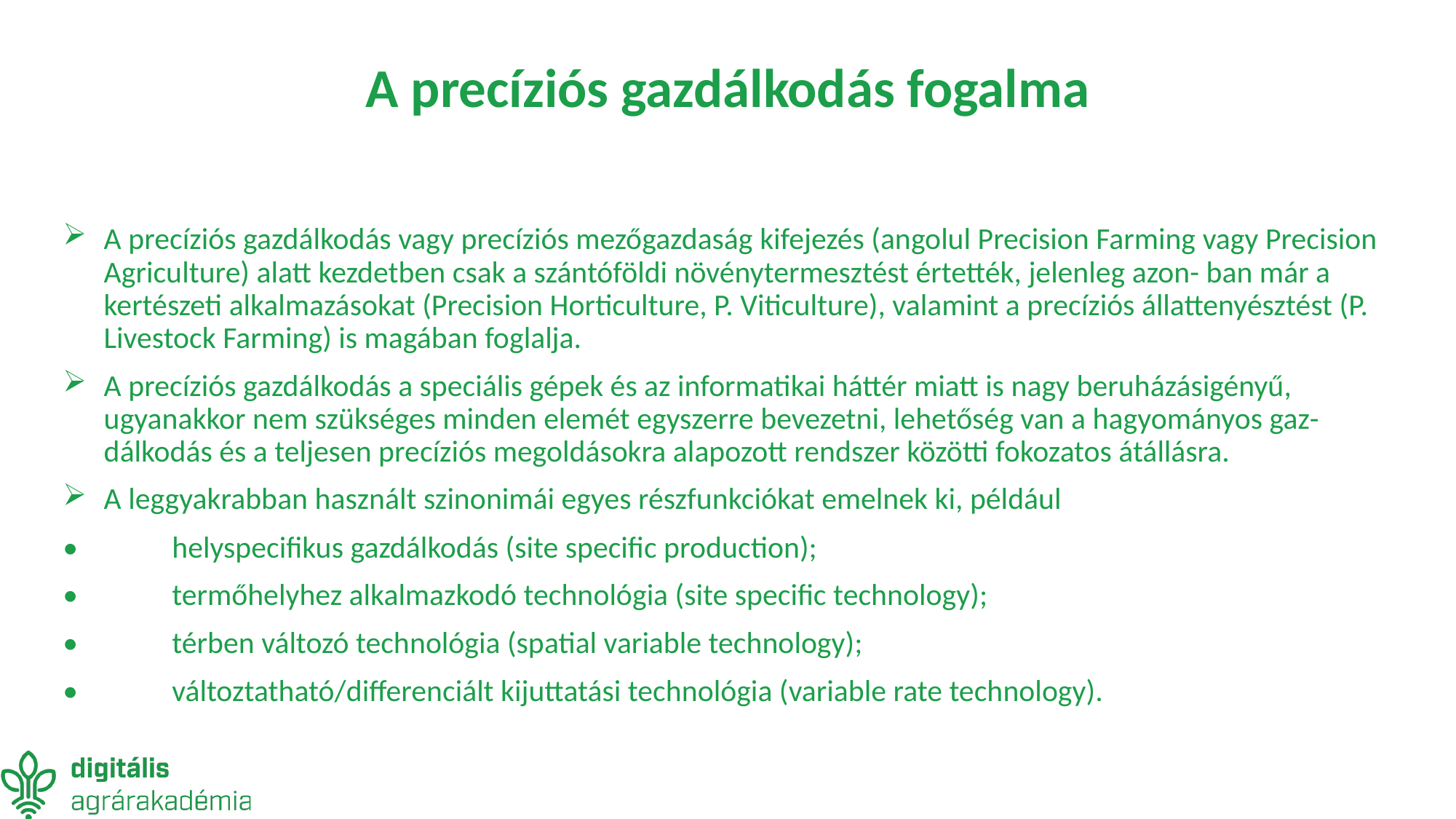

# A precíziós gazdálkodás fogalma
A precíziós gazdálkodás vagy precíziós mezőgazdaság kifejezés (angolul Precision Farming vagy Precision Agriculture) alatt kezdetben csak a szántóföldi növénytermesztést értették, jelenleg azon- ban már a kertészeti alkalmazásokat (Precision Horticulture, P. Viticulture), valamint a precíziós állattenyésztést (P. Livestock Farming) is magában foglalja.
A precíziós gazdálkodás a speciális gépek és az informatikai háttér miatt is nagy beruházásigényű, ugyanakkor nem szükséges minden elemét egyszerre bevezetni, lehetőség van a hagyományos gaz- dálkodás és a teljesen precíziós megoldásokra alapozott rendszer közötti fokozatos átállásra.
A leggyakrabban használt szinonimái egyes részfunkciókat emelnek ki, például
•	helyspecifikus gazdálkodás (site specific production);
•	termőhelyhez alkalmazkodó technológia (site specific technology);
•	térben változó technológia (spatial variable technology);
•	változtatható/differenciált kijuttatási technológia (variable rate technology).